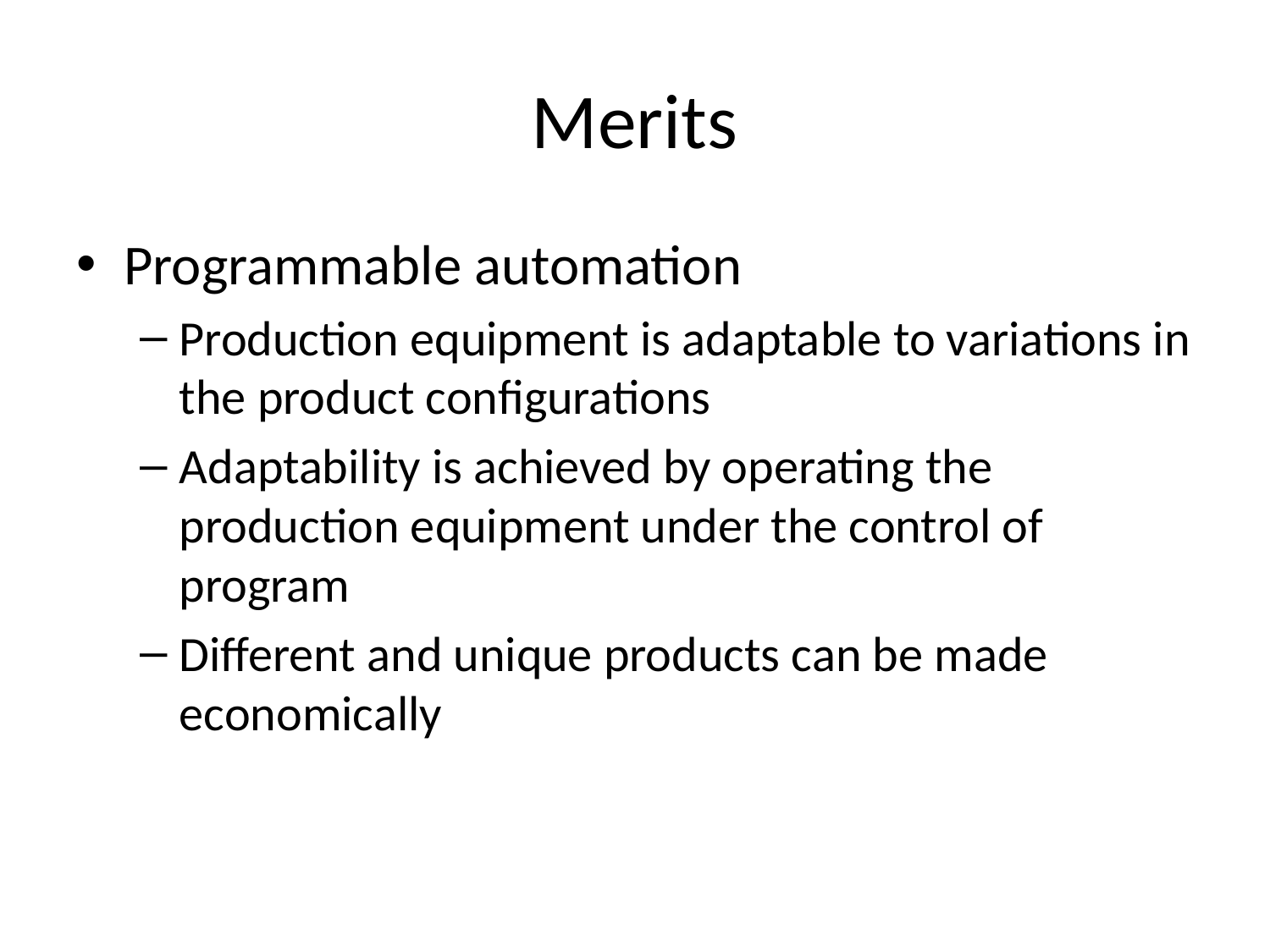

# Merits
Programmable automation
Production equipment is adaptable to variations in the product configurations
Adaptability is achieved by operating the production equipment under the control of program
Different and unique products can be made economically